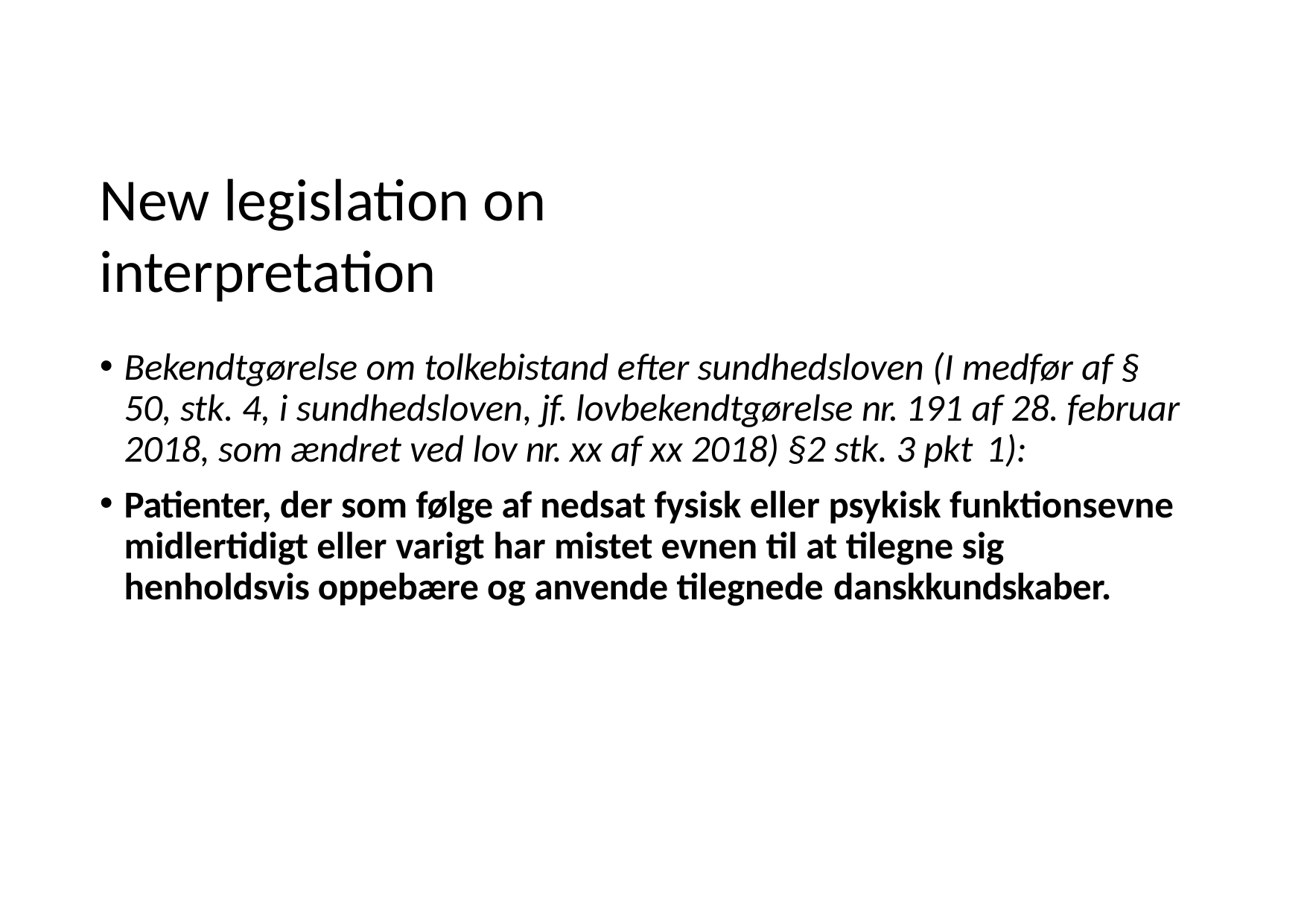

# New legislation on interpretation
Bekendtgørelse om tolkebistand efter sundhedsloven (I medfør af §  50, stk. 4, i sundhedsloven, jf. lovbekendtgørelse nr. 191 af 28. februar  2018, som ændret ved lov nr. xx af xx 2018) §2 stk. 3 pkt 1):
Patienter, der som følge af nedsat fysisk eller psykisk funktionsevne  midlertidigt eller varigt har mistet evnen til at tilegne sig  henholdsvis oppebære og anvende tilegnede danskkundskaber.